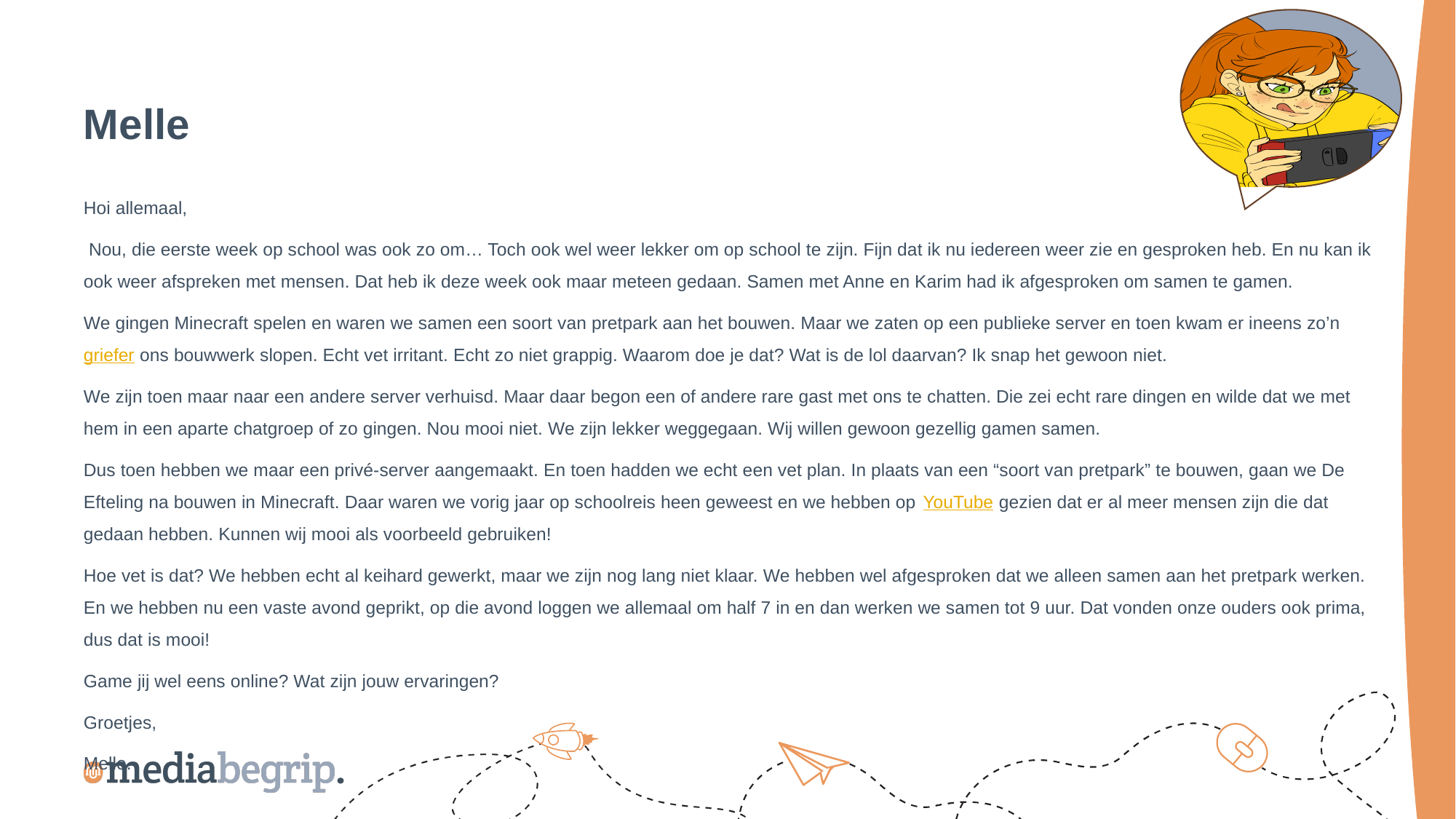

Melle
Hoi allemaal,
 Nou, die eerste week op school was ook zo om… Toch ook wel weer lekker om op school te zijn. Fijn dat ik nu iedereen weer zie en gesproken heb. En nu kan ik ook weer afspreken met mensen. Dat heb ik deze week ook maar meteen gedaan. Samen met Anne en Karim had ik afgesproken om samen te gamen.
We gingen Minecraft spelen en waren we samen een soort van pretpark aan het bouwen. Maar we zaten op een publieke server en toen kwam er ineens zo’n griefer ons bouwwerk slopen. Echt vet irritant. Echt zo niet grappig. Waarom doe je dat? Wat is de lol daarvan? Ik snap het gewoon niet.
We zijn toen maar naar een andere server verhuisd. Maar daar begon een of andere rare gast met ons te chatten. Die zei echt rare dingen en wilde dat we met hem in een aparte chatgroep of zo gingen. Nou mooi niet. We zijn lekker weggegaan. Wij willen gewoon gezellig gamen samen.
Dus toen hebben we maar een privé-server aangemaakt. En toen hadden we echt een vet plan. In plaats van een “soort van pretpark” te bouwen, gaan we De Efteling na bouwen in Minecraft. Daar waren we vorig jaar op schoolreis heen geweest en we hebben op YouTube gezien dat er al meer mensen zijn die dat gedaan hebben. Kunnen wij mooi als voorbeeld gebruiken!
Hoe vet is dat? We hebben echt al keihard gewerkt, maar we zijn nog lang niet klaar. We hebben wel afgesproken dat we alleen samen aan het pretpark werken. En we hebben nu een vaste avond geprikt, op die avond loggen we allemaal om half 7 in en dan werken we samen tot 9 uur. Dat vonden onze ouders ook prima, dus dat is mooi!
Game jij wel eens online? Wat zijn jouw ervaringen?
Groetjes,
Melle.